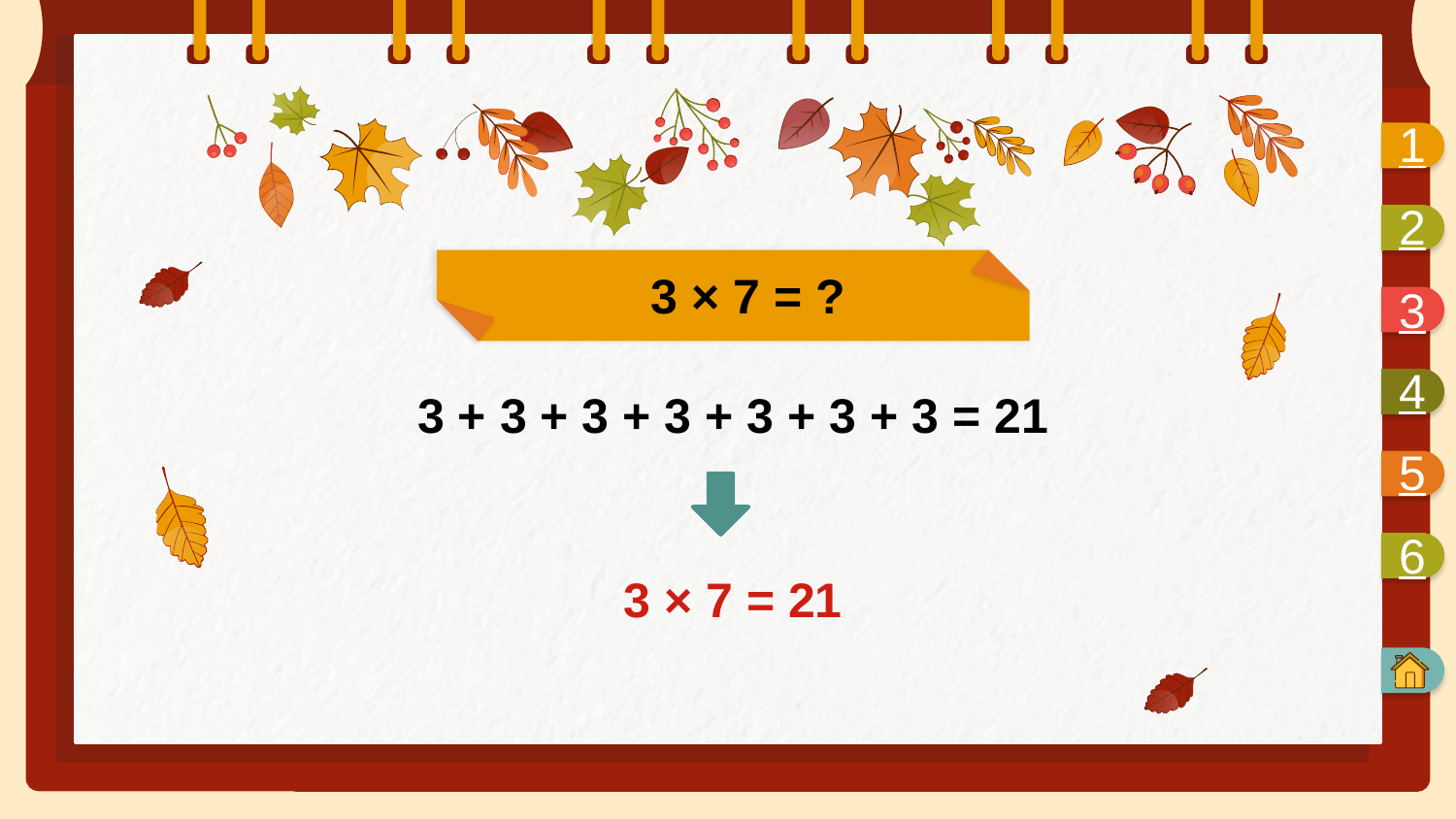

1

2

3 × 7 = ?
3

4

3 + 3 + 3 + 3 + 3 + 3 + 3 = 21
5

6

3 × 7 = 21